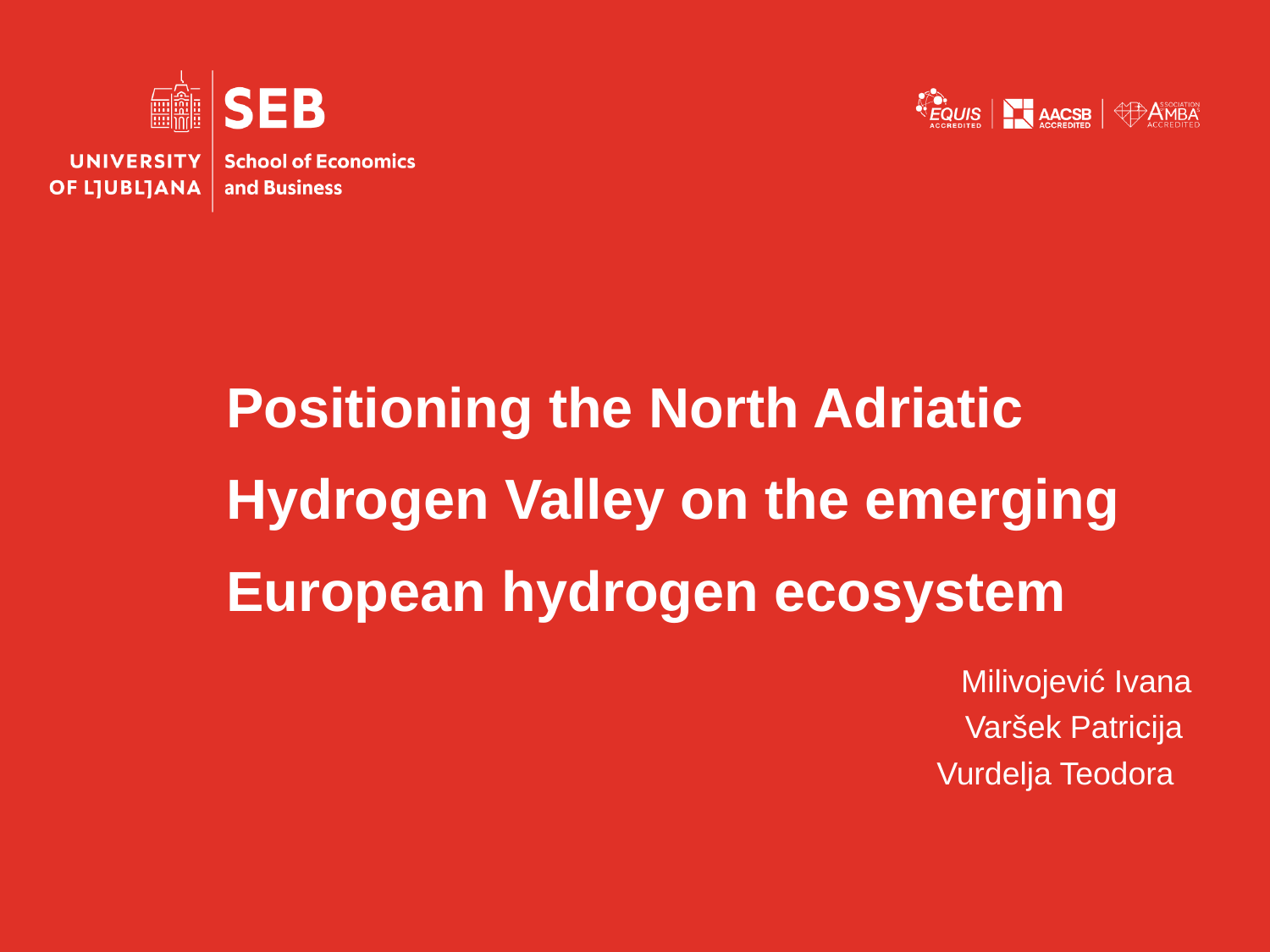

# Positioning the North Adriatic Hydrogen Valley on the emerging European hydrogen ecosystem
Milivojević Ivana
Varšek Patricija
Vurdelja Teodora